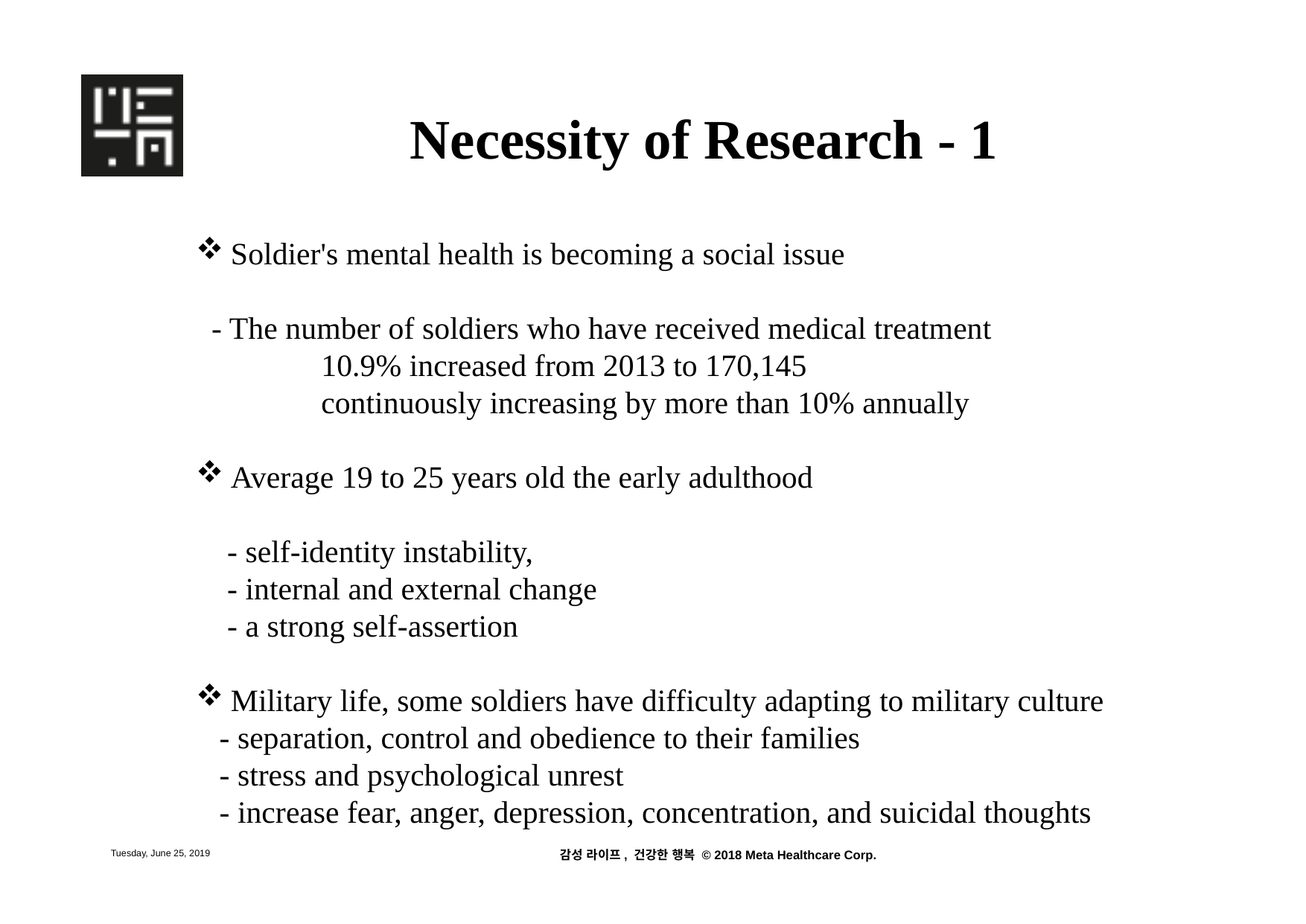

Necessity of Research - 1
Soldier's mental health is becoming a social issue

  - The number of soldiers who have received medical treatment
                10.9% increased from 2013 to 170,145
                continuously increasing by more than 10% annually

Average 19 to 25 years old the early adulthood

    - self-identity instability,
    - internal and external change
    - a strong self-assertion

Military life, some soldiers have difficulty adapting to military culture
   - separation, control and obedience to their families
   - stress and psychological unrest
   - increase fear, anger, depression, concentration, and suicidal thoughts

Tuesday, June 25, 2019